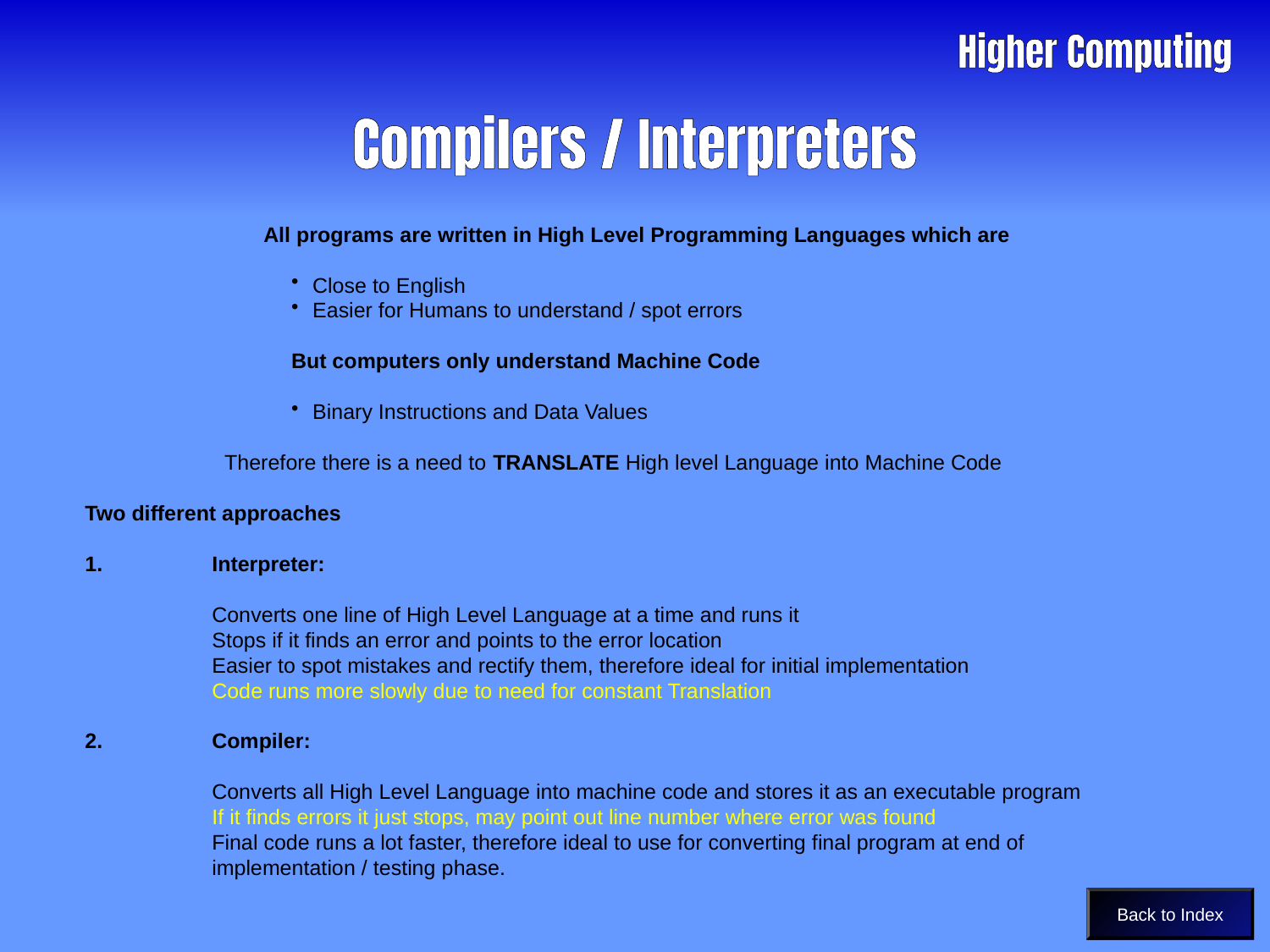

Higher Computing
# Compilers / Interpreters
Compilers / Interpreters
	All programs are written in High Level Programming Languages which are

Close to English
Easier for Humans to understand / spot errors

But computers only understand Machine Code

Binary Instructions and Data Values

Therefore there is a need to TRANSLATE High level Language into Machine Code

	Two different approaches

	1.	Interpreter:

		Converts one line of High Level Language at a time and runs it
		Stops if it finds an error and points to the error location
		Easier to spot mistakes and rectify them, therefore ideal for initial implementation
		Code runs more slowly due to need for constant Translation

	2.	Compiler:

		Converts all High Level Language into machine code and stores it as an executable program
		If it finds errors it just stops, may point out line number where error was found
		Final code runs a lot faster, therefore ideal to use for converting final program at end of
		implementation / testing phase.

Back to Index